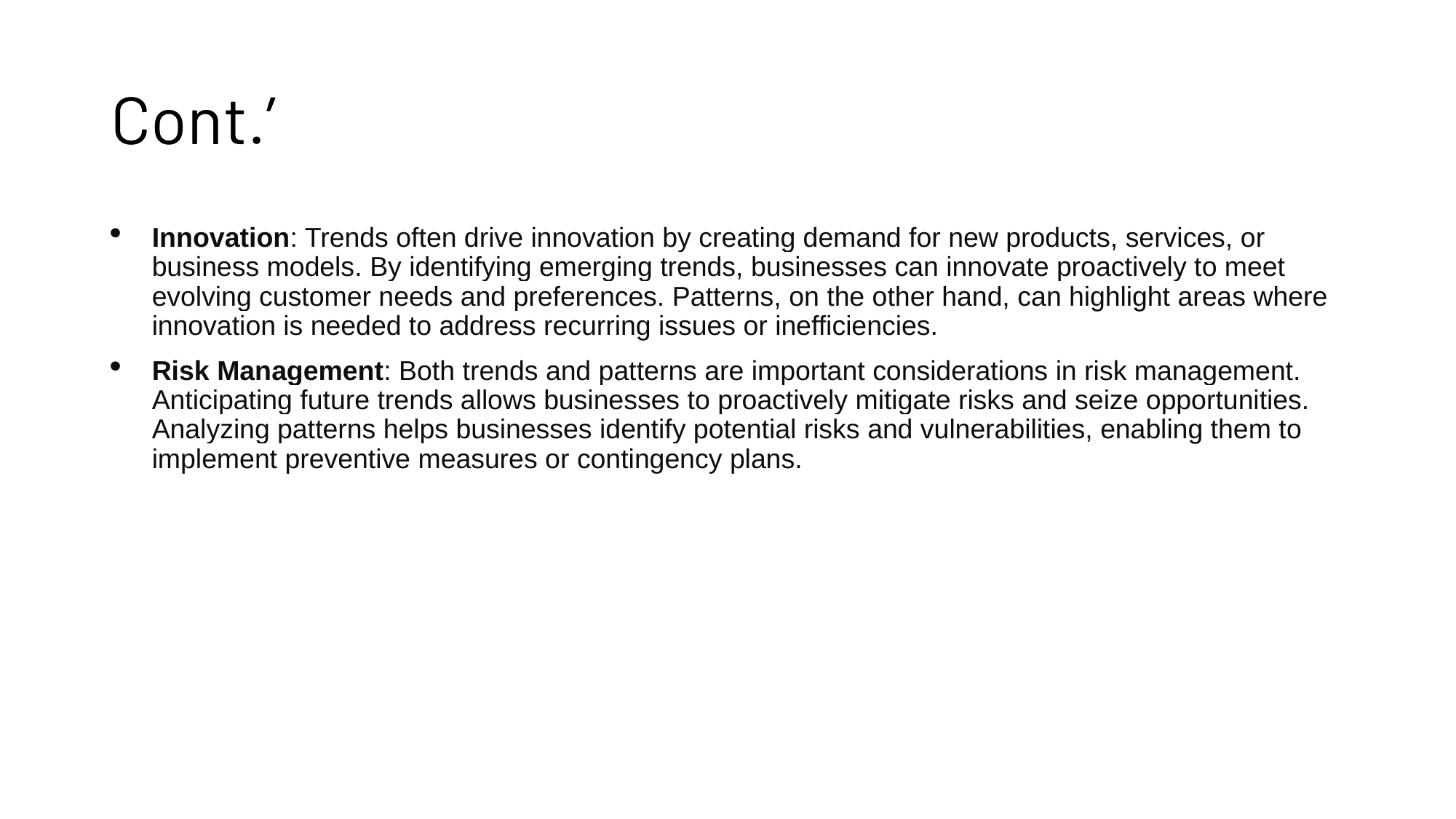

# Cont.’
Innovation: Trends often drive innovation by creating demand for new products, services, or business models. By identifying emerging trends, businesses can innovate proactively to meet evolving customer needs and preferences. Patterns, on the other hand, can highlight areas where innovation is needed to address recurring issues or inefficiencies.
Risk Management: Both trends and patterns are important considerations in risk management. Anticipating future trends allows businesses to proactively mitigate risks and seize opportunities. Analyzing patterns helps businesses identify potential risks and vulnerabilities, enabling them to implement preventive measures or contingency plans.